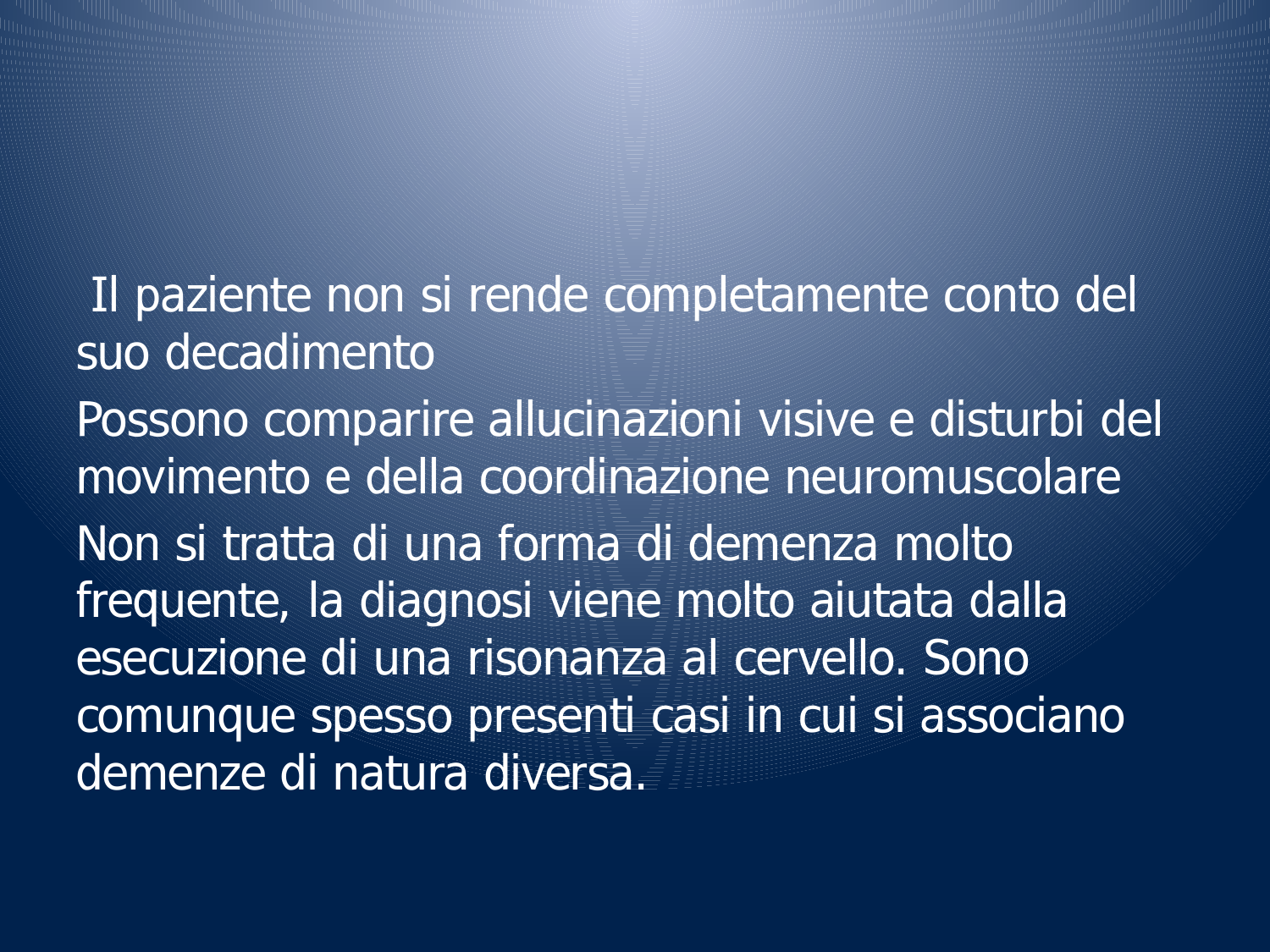

#
 Il paziente non si rende completamente conto del suo decadimento
Possono comparire allucinazioni visive e disturbi del movimento e della coordinazione neuromuscolare
Non si tratta di una forma di demenza molto frequente, la diagnosi viene molto aiutata dalla esecuzione di una risonanza al cervello. Sono comunque spesso presenti casi in cui si associano demenze di natura diversa.